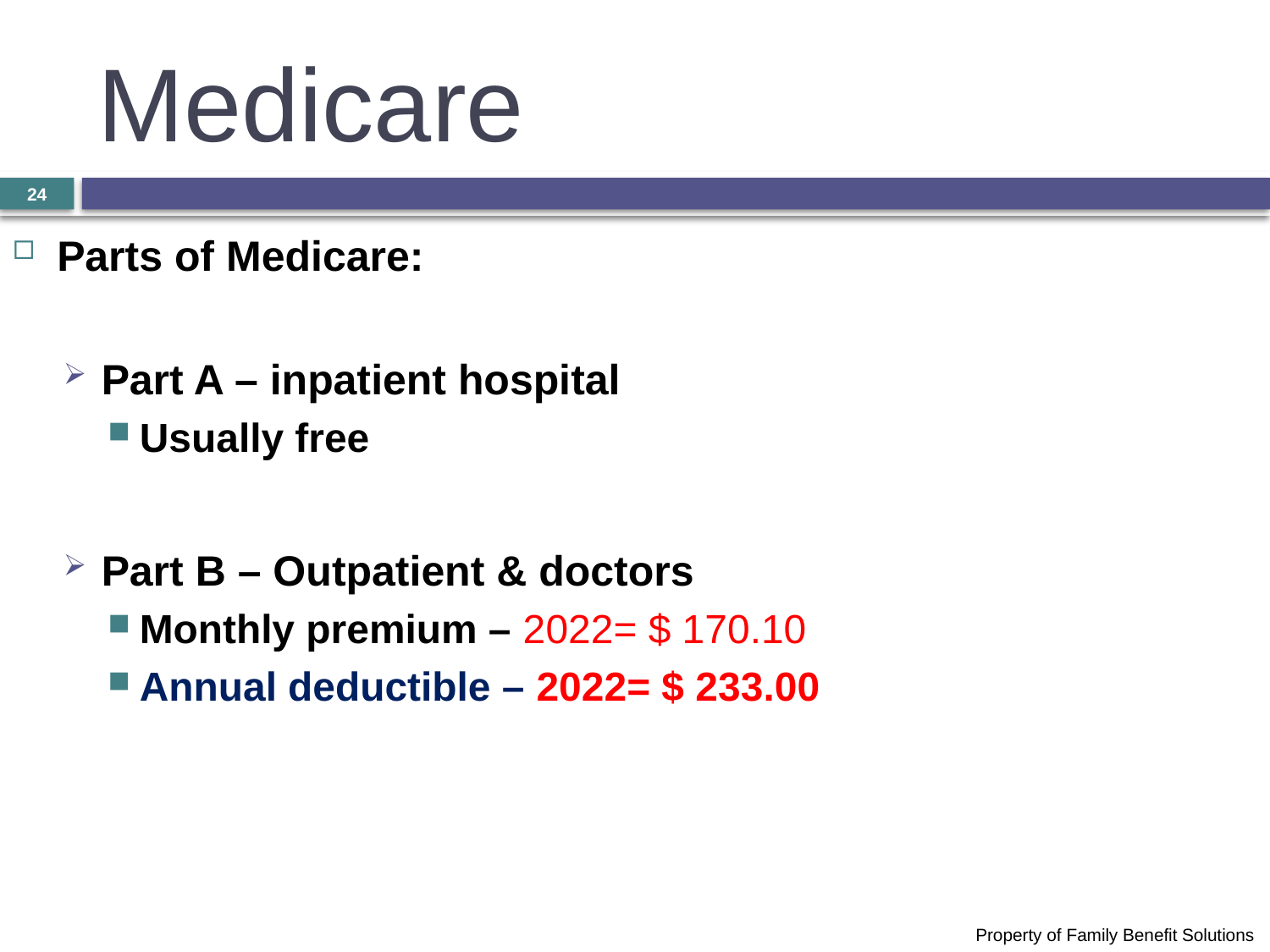

# Medicare
24
Parts of Medicare:

Part A – inpatient hospital
Usually free

Part B – Outpatient & doctors
Monthly premium – 2022= $ 170.10
Annual deductible – 2022= $ 233.00
Property of Family Benefit Solutions